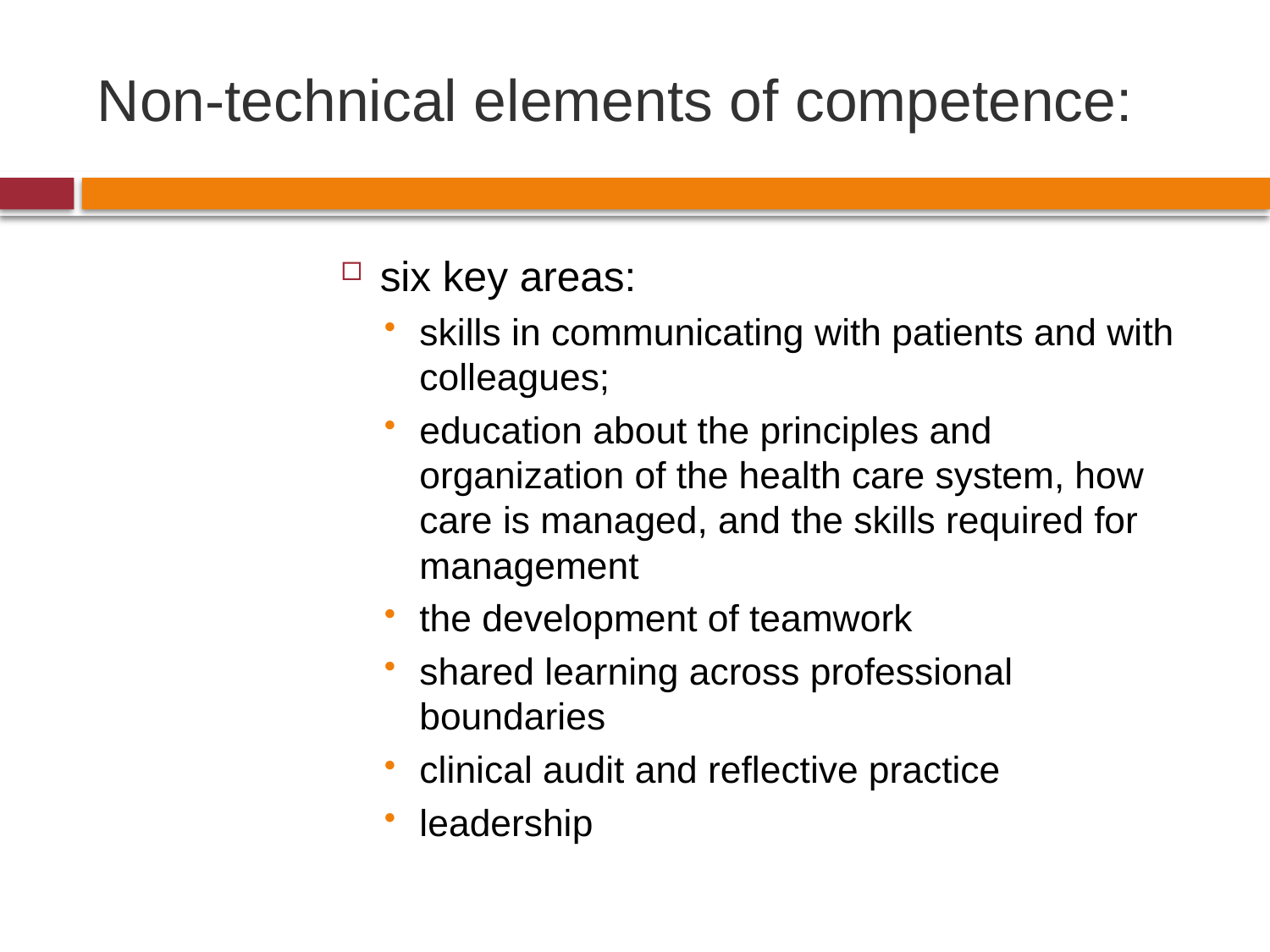

# Non-technical elements of competence:

six key areas:
skills in communicating with patients and with colleagues;
education about the principles and organization of the health care system, how care is managed, and the skills required for management
the development of teamwork
shared learning across professional boundaries
clinical audit and reflective practice
leadership